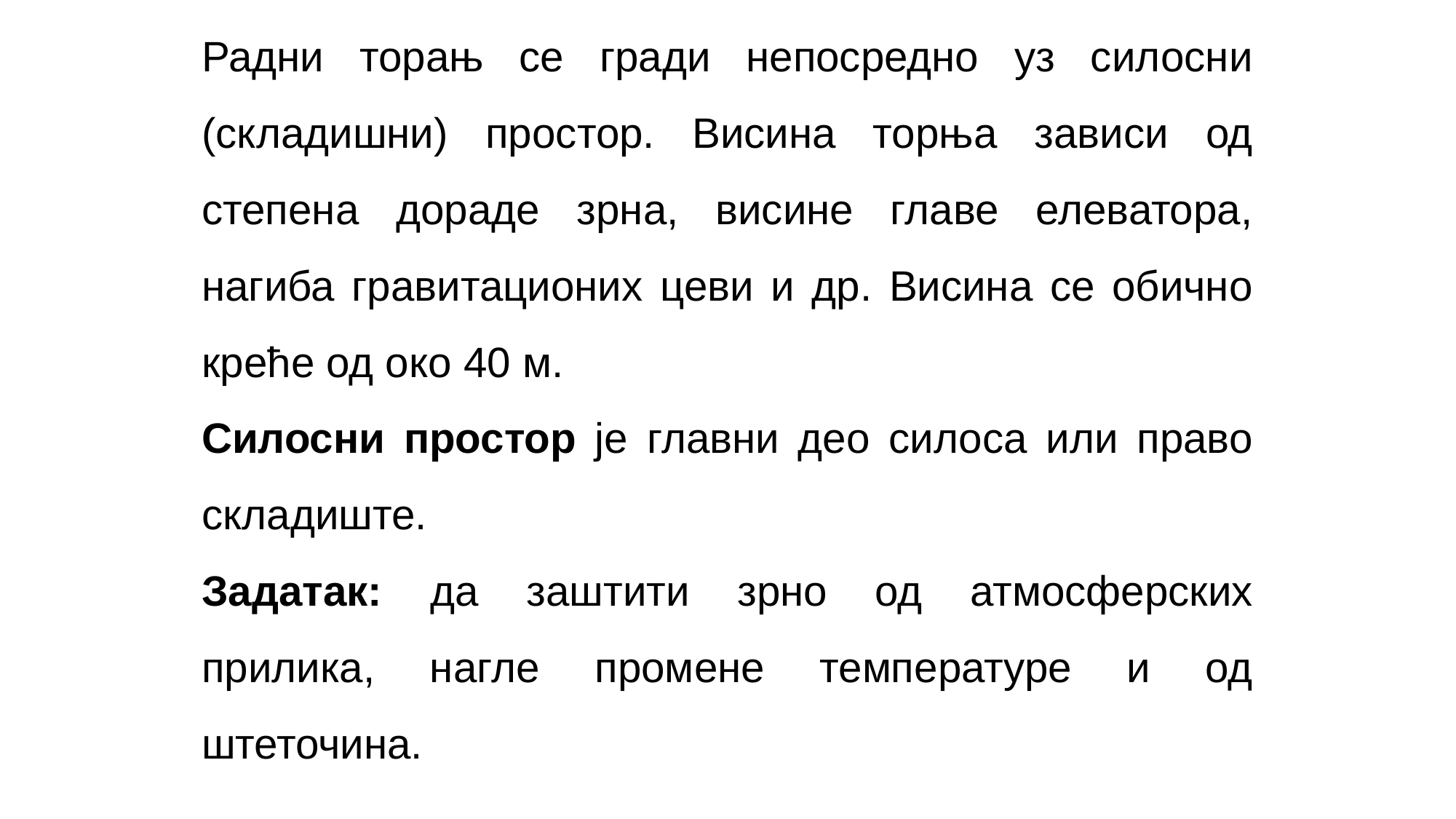

Радни торањ се гради непосредно уз силосни (складишни) простор. Висина торња зависи од степена дораде зрна, висине главе елеватора, нагиба гравитационих цеви и др. Висина се обично креће од око 40 м.
Силосни простор је главни део силоса или право складиште.
Задатак: да заштити зрно од атмосферских прилика, нагле промене температуре и од штеточина.